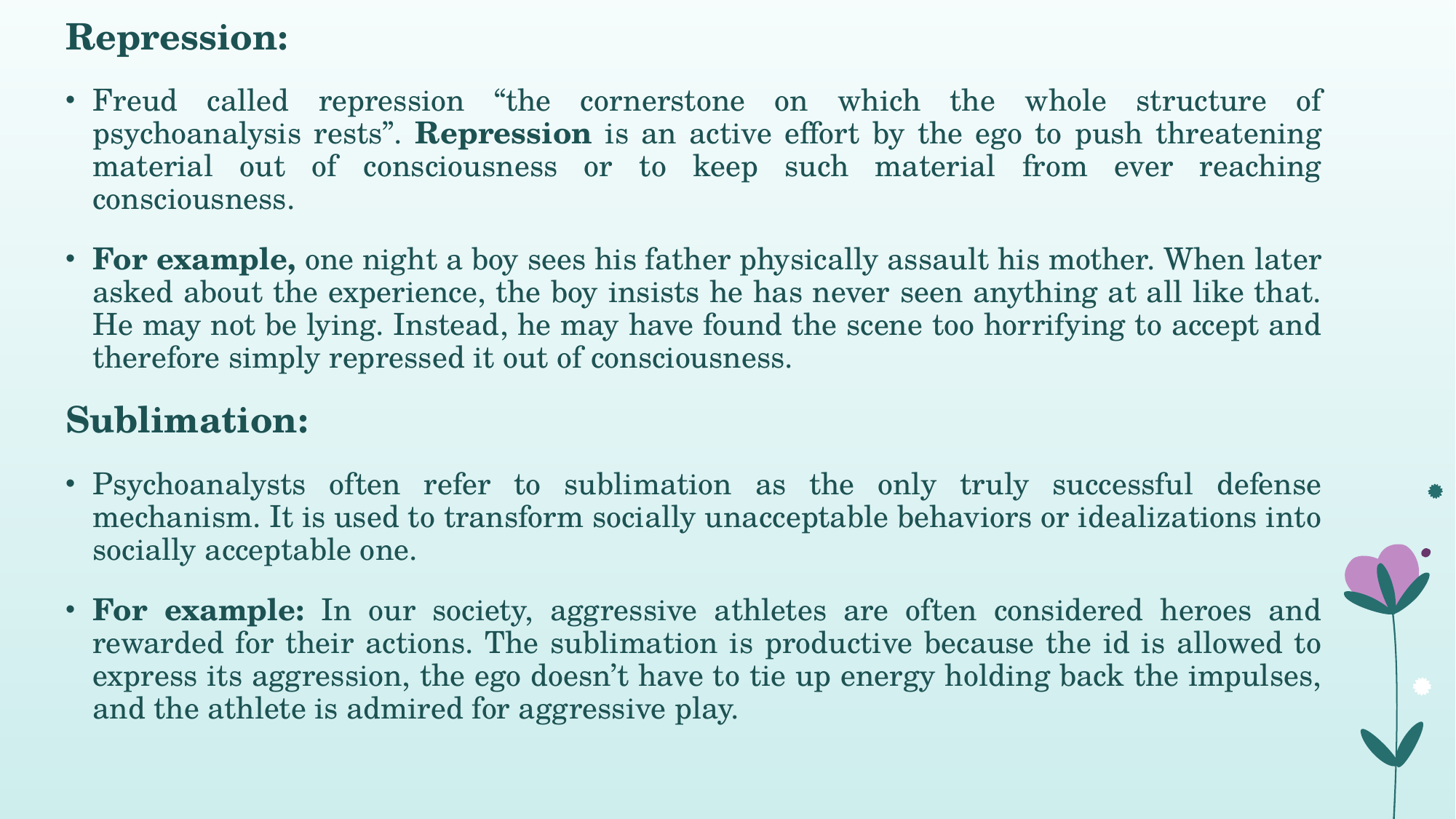

Repression:
Freud called repression “the cornerstone on which the whole structure of psychoanalysis rests”. Repression is an active effort by the ego to push threatening material out of consciousness or to keep such material from ever reaching consciousness.
For example, one night a boy sees his father physically assault his mother. When later asked about the experience, the boy insists he has never seen anything at all like that. He may not be lying. Instead, he may have found the scene too horrifying to accept and therefore simply repressed it out of consciousness.
Sublimation:
Psychoanalysts often refer to sublimation as the only truly successful defense mechanism. It is used to transform socially unacceptable behaviors or idealizations into socially acceptable one.
For example: In our society, aggressive athletes are often considered heroes and rewarded for their actions. The sublimation is productive because the id is allowed to express its aggression, the ego doesn’t have to tie up energy holding back the impulses, and the athlete is admired for aggressive play.